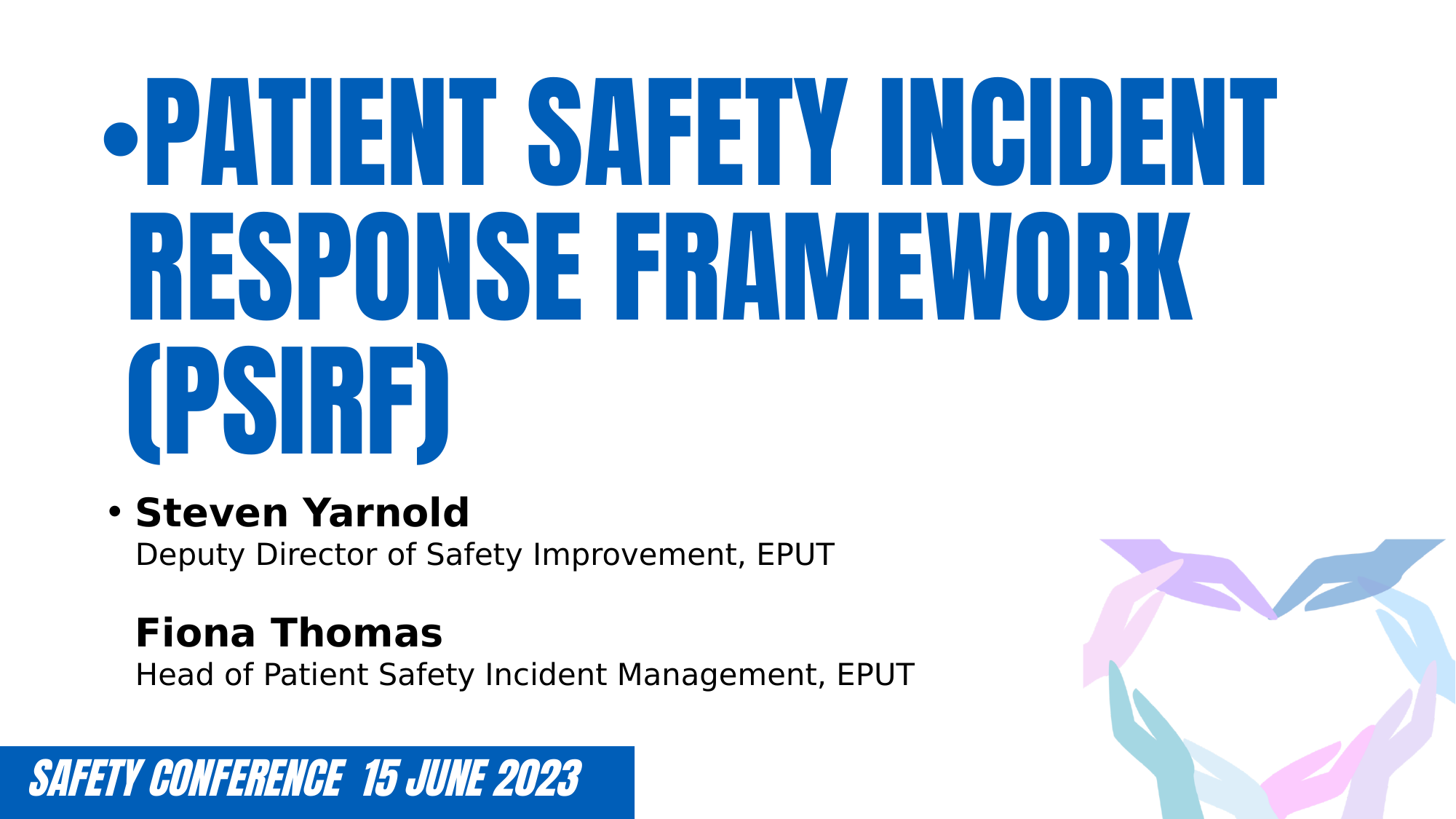

PATIENT SAFETY INCIDENT RESPONSE FRAMEWORK (PSIRF)
Steven Yarnold
Deputy Director of Safety Improvement, EPUT
Fiona Thomas
Head of Patient Safety Incident Management, EPUT